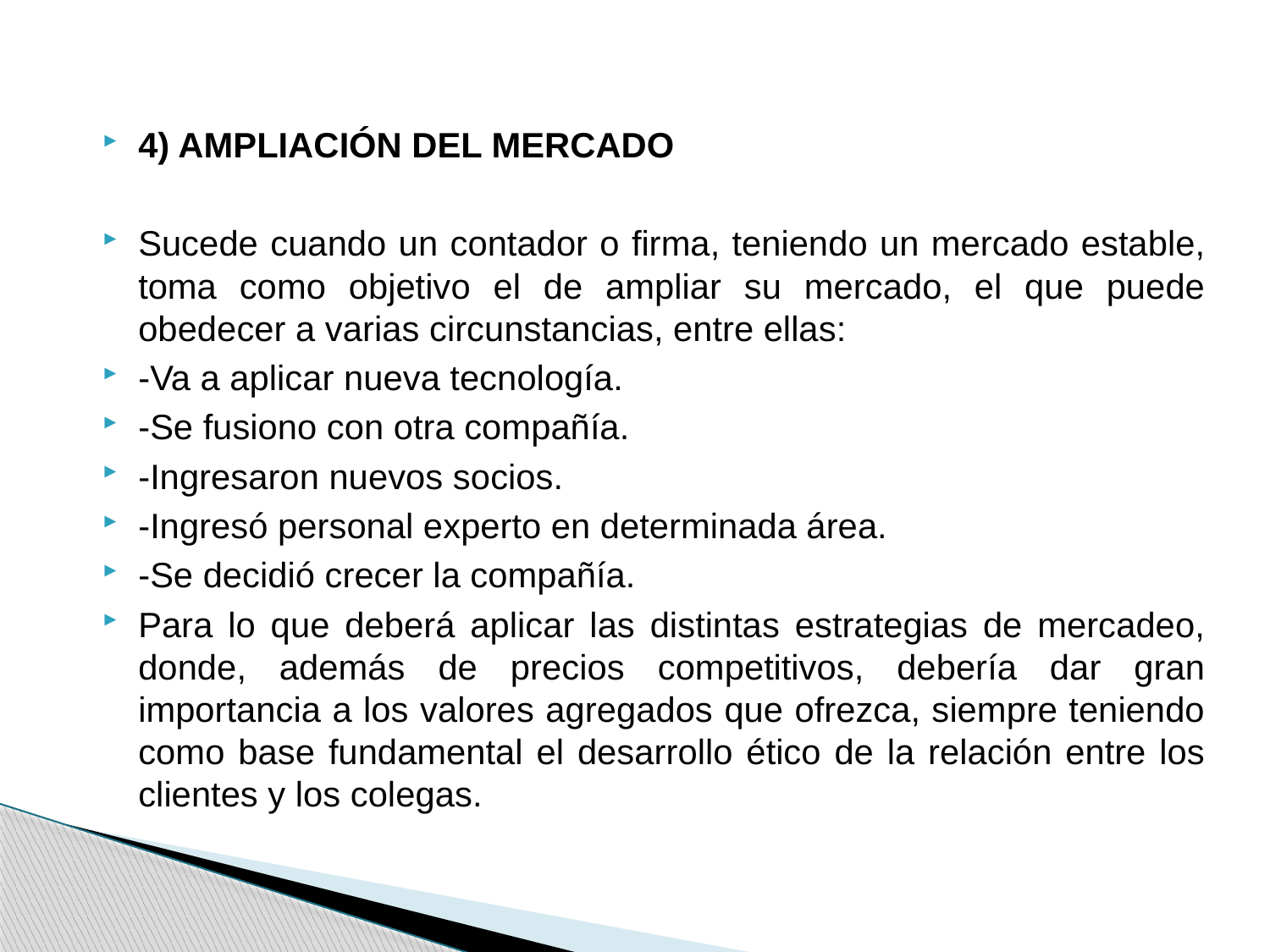

4) AMPLIACIÓN DEL MERCADO

Sucede cuando un contador o firma, teniendo un mercado estable, toma como objetivo el de ampliar su mercado, el que puede obedecer a varias circunstancias, entre ellas:
-Va a aplicar nueva tecnología.
-Se fusiono con otra compañía.
-Ingresaron nuevos socios.
-Ingresó personal experto en determinada área.
-Se decidió crecer la compañía.
Para lo que deberá aplicar las distintas estrategias de mercadeo, donde, además de precios competitivos, debería dar gran importancia a los valores agregados que ofrezca, siempre teniendo como base fundamental el desarrollo ético de la relación entre los clientes y los colegas.